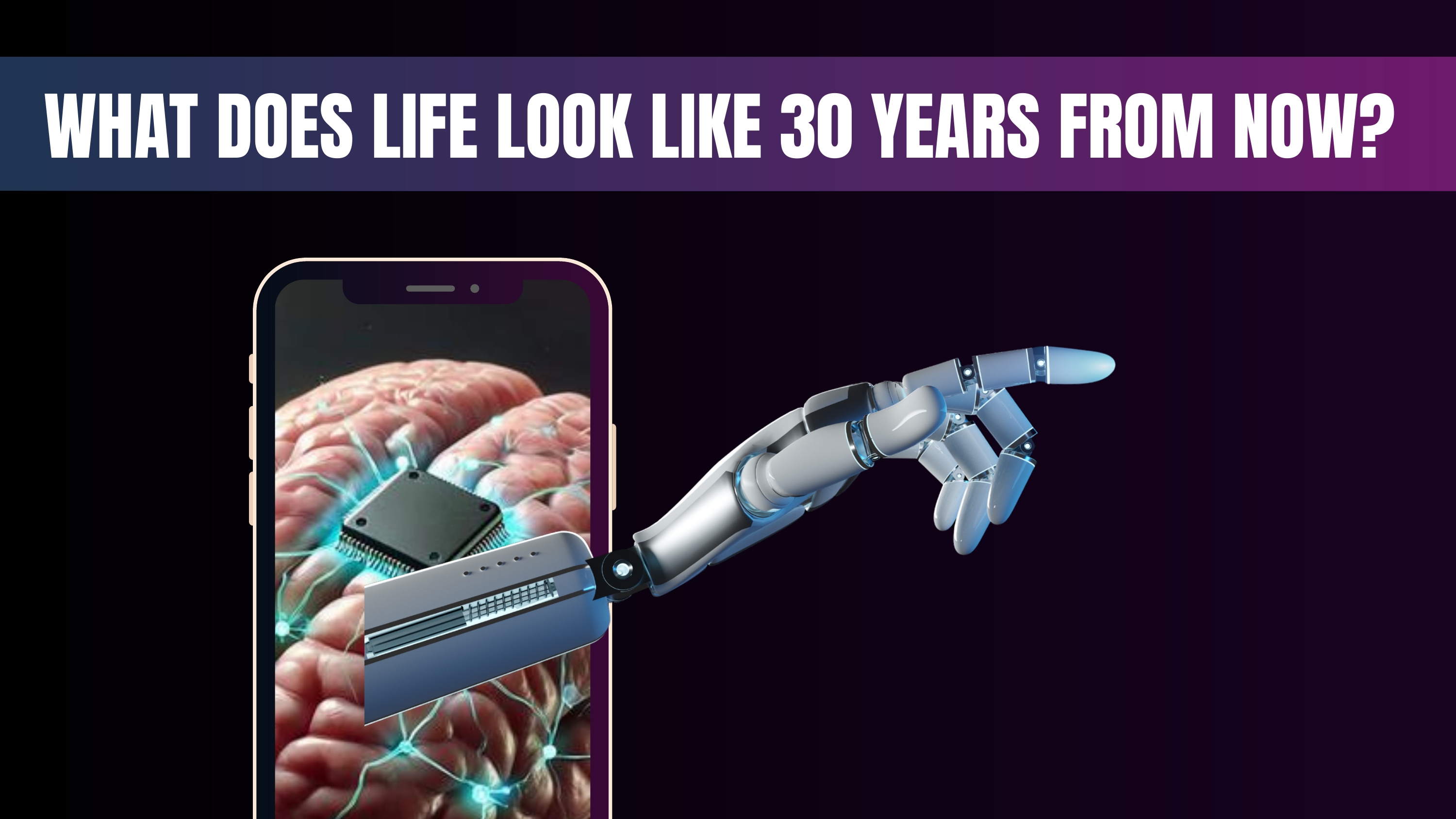

WHAT DOES LIFE LOOK LIKE 30 YEARS FROM NOW?